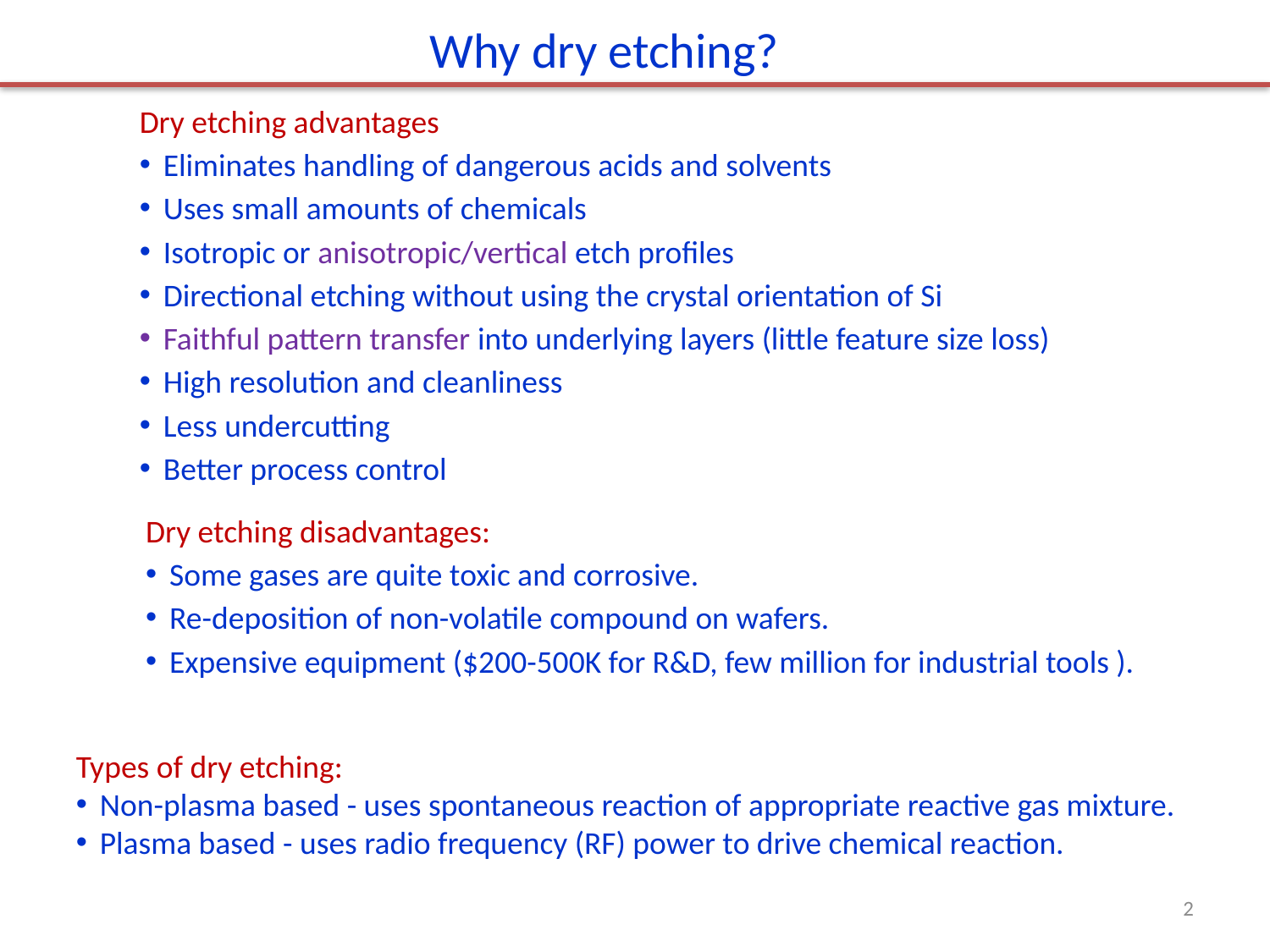

Why dry etching?
Dry etching advantages
Eliminates handling of dangerous acids and solvents
Uses small amounts of chemicals
Isotropic or anisotropic/vertical etch profiles
Directional etching without using the crystal orientation of Si
Faithful pattern transfer into underlying layers (little feature size loss)
High resolution and cleanliness
Less undercutting
Better process control
Dry etching disadvantages:
Some gases are quite toxic and corrosive.
Re-deposition of non-volatile compound on wafers.
Expensive equipment ($200-500K for R&D, few million for industrial tools ).
Types of dry etching:
Non-plasma based - uses spontaneous reaction of appropriate reactive gas mixture.
Plasma based - uses radio frequency (RF) power to drive chemical reaction.
2